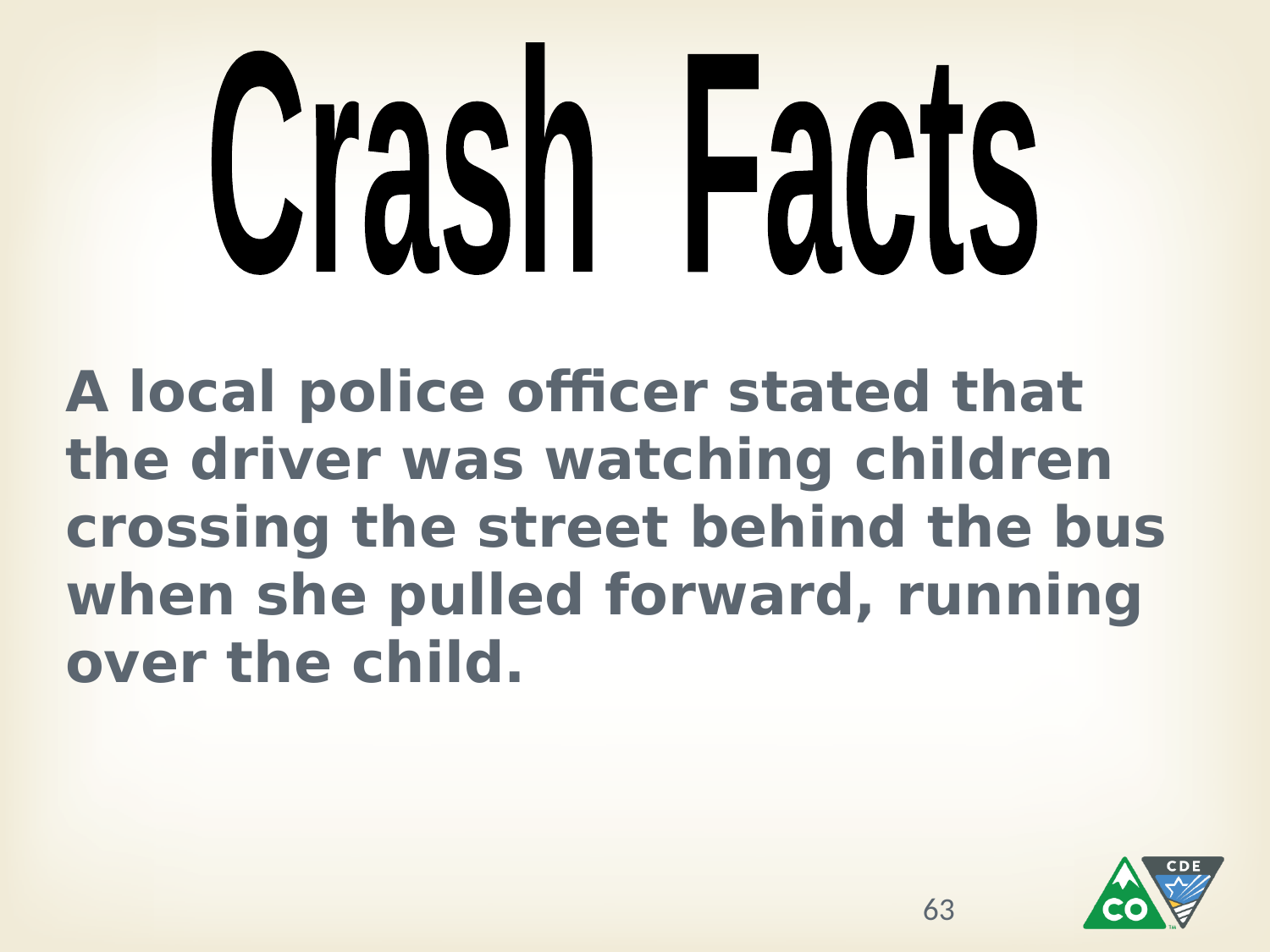

Crash  Facts
A local police officer stated that the driver was watching children crossing the street behind the bus when she pulled forward, running over the child.

63